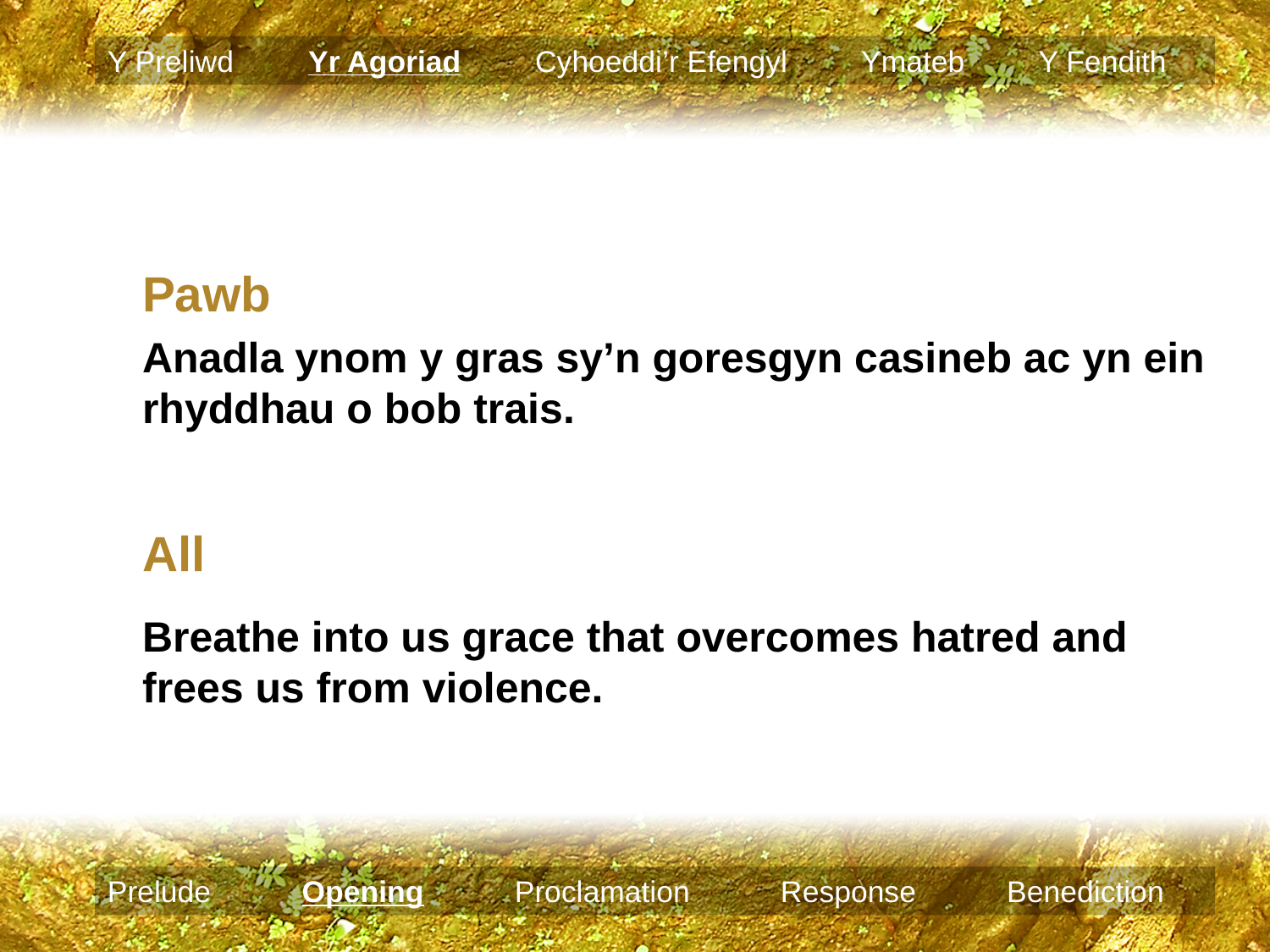

Y Preliwd         Yr Agoriad         Cyhoeddi’r Efengyl         Ymateb         Y Fendith
Pawb
Anadla ynom y gras sy’n goresgyn casineb ac yn ein rhyddhau o bob trais.

All

Breathe into us grace that overcomes hatred and frees us from violence.

Prelude           Opening           Proclamation           Response           Benediction